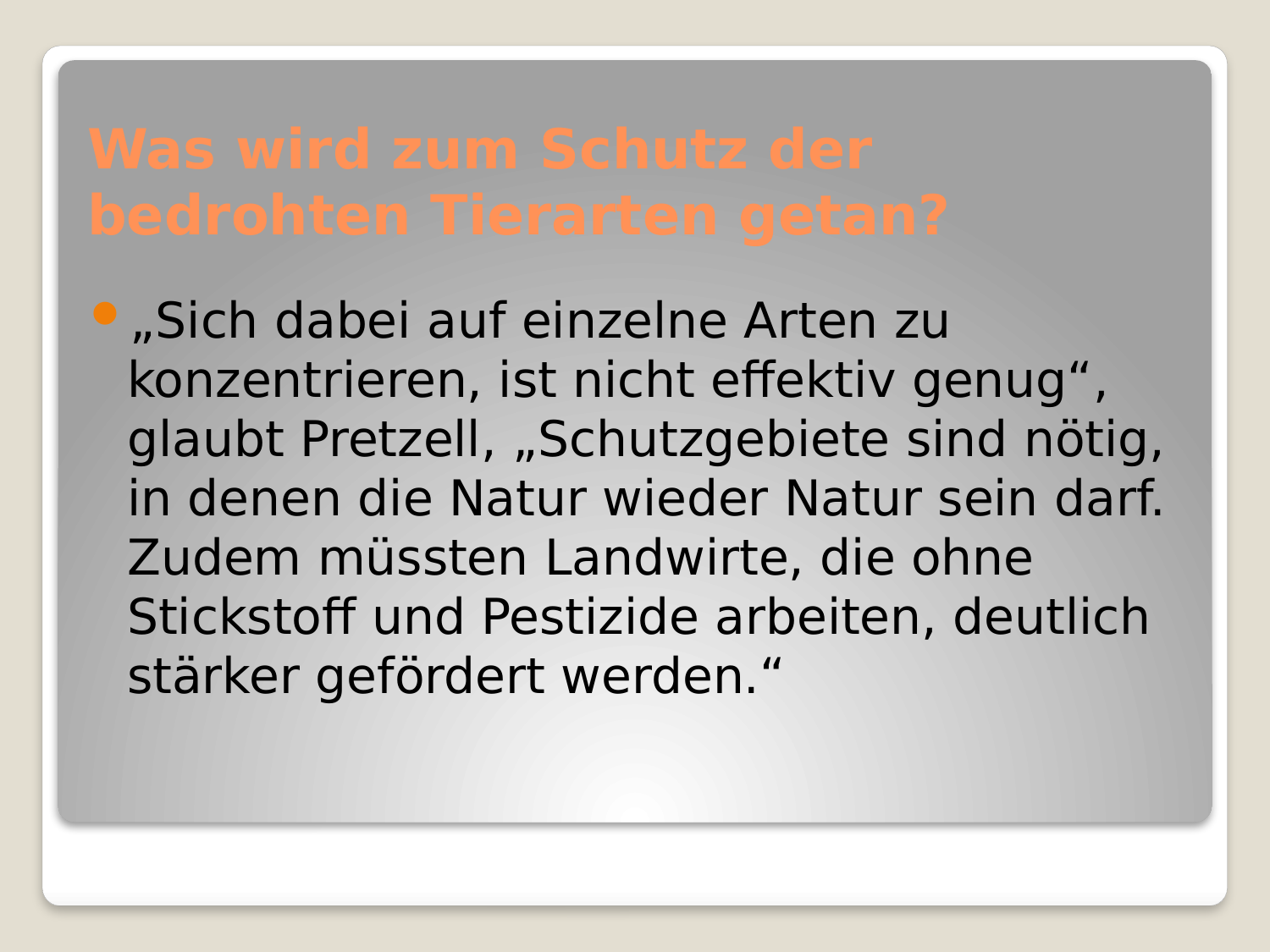

# Was wird zum Schutz der bedrohten Tierarten getan?
„Sich dabei auf einzelne Arten zu konzentrieren, ist nicht effektiv genug“, glaubt Pretzell, „Schutzgebiete sind nötig, in denen die Natur wieder Natur sein darf. Zudem müssten Landwirte, die ohne Stickstoff und Pestizide arbeiten, deutlich stärker gefördert werden.“